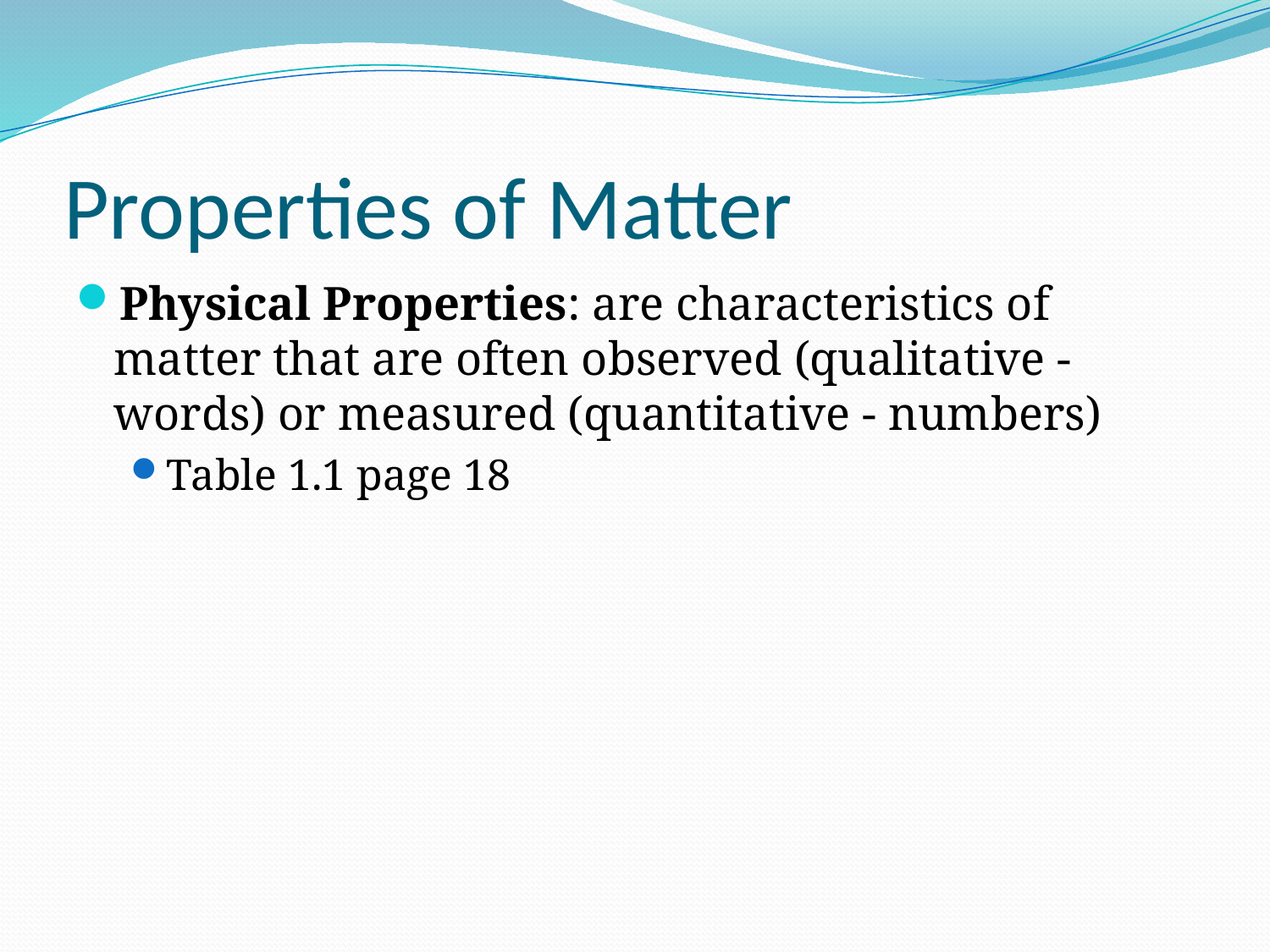

# Properties of Matter
Physical Properties: are characteristics of matter that are often observed (qualitative - words) or measured (quantitative - numbers)
Table 1.1 page 18